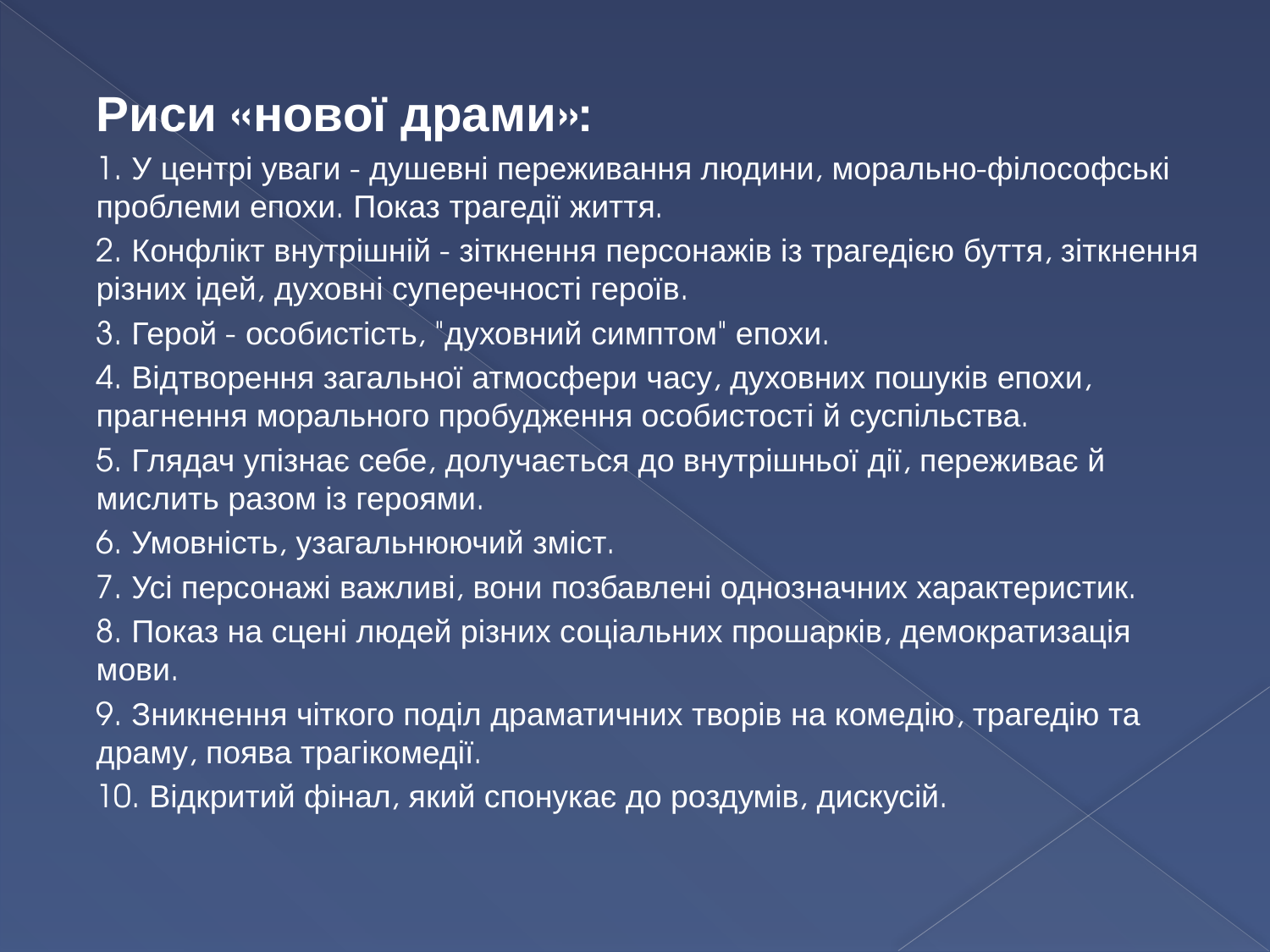

Риси «нової драми»:
1. У центрі уваги - душевні переживання людини, морально-філософські проблеми епохи. Показ трагедії життя.
2. Конфлікт внутрішній - зіткнення персонажів із трагедією буття, зіткнення різних ідей, духовні суперечності героїв.
3. Герой - особистість, "духовний симптом" епохи.
4. Відтворення загальної атмосфери часу, духовних пошуків епохи, прагнення морального пробудження особистості й суспільства.
5. Глядач упізнає себе, долучається до внутрішньої дії, переживає й мислить разом із героями.
6. Умовність, узагальнюючий зміст.
7. Усі персонажі важливі, вони позбавлені однозначних характеристик.
8. Показ на сцені людей різних соціальних прошарків, демократизація мови.
9. Зникнення чіткого поділ драматичних творів на комедію, трагедію та драму, поява трагікомедії.
10. Відкритий фінал, який спонукає до роздумів, дискусій.